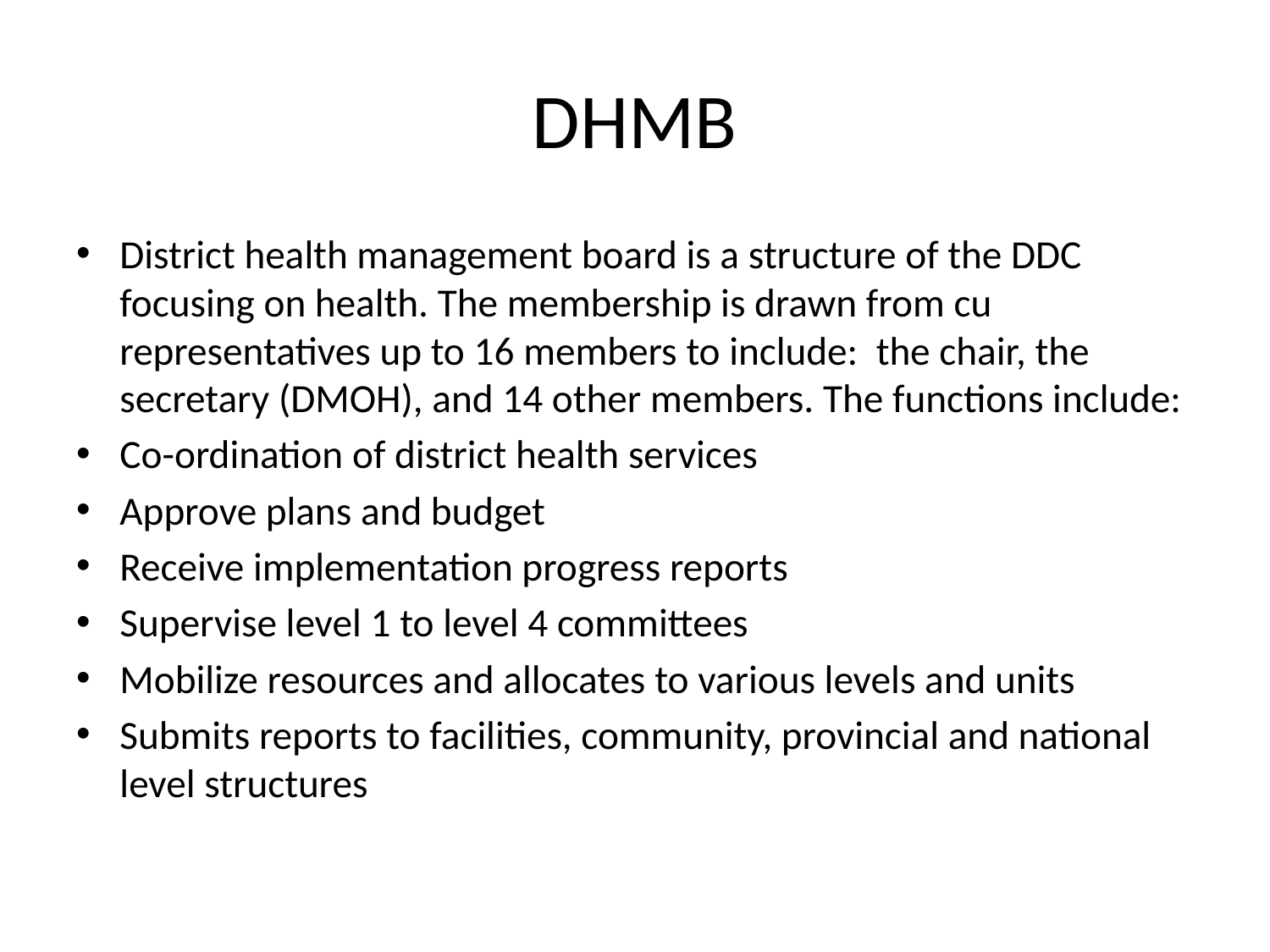

# DHMB
District health management board is a structure of the DDC focusing on health. The membership is drawn from cu representatives up to 16 members to include:  the chair, the secretary (DMOH), and 14 other members. The functions include:
Co-ordination of district health services
Approve plans and budget
Receive implementation progress reports
Supervise level 1 to level 4 committees
Mobilize resources and allocates to various levels and units
Submits reports to facilities, community, provincial and national level structures